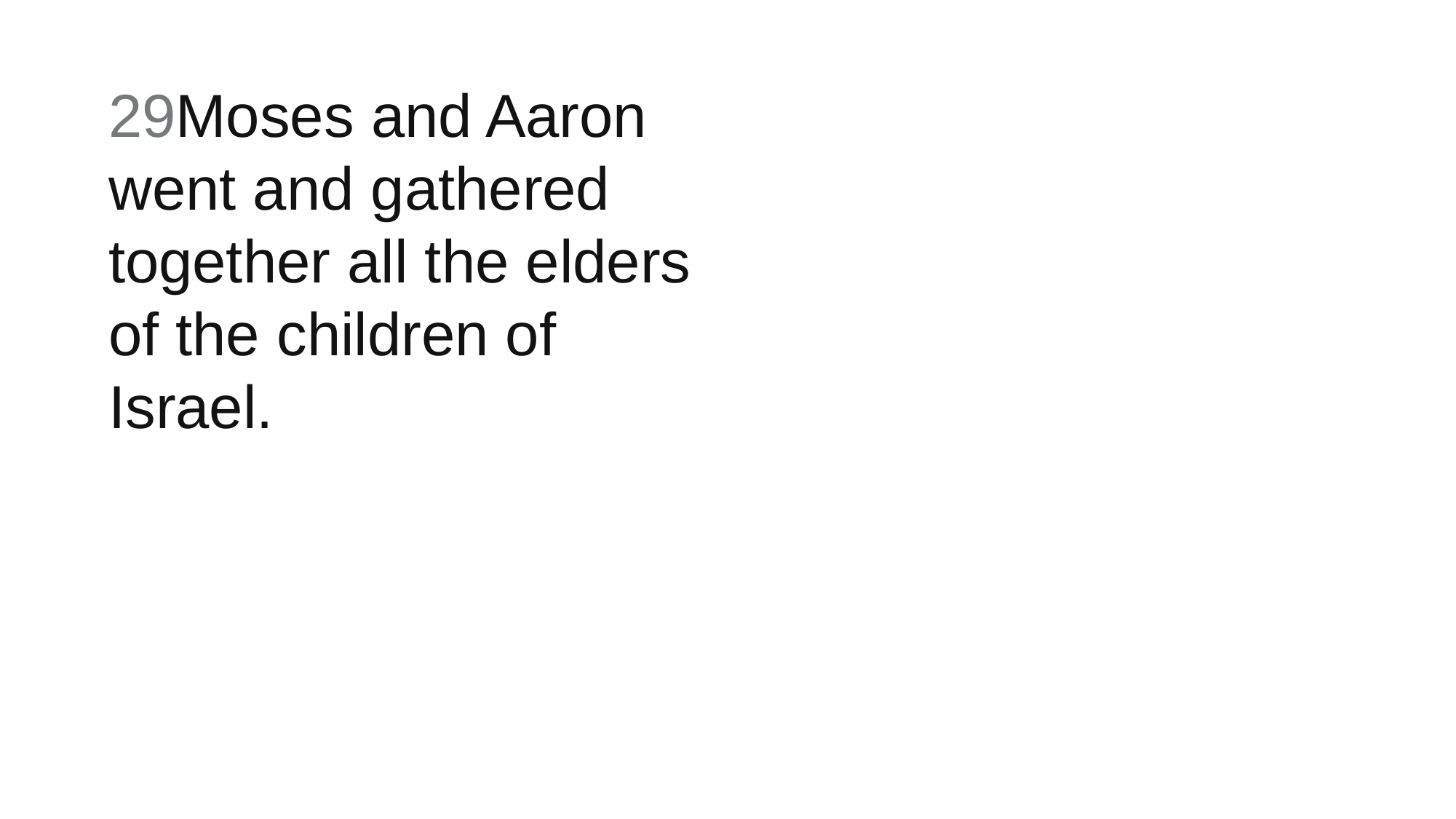

29Moses and Aaron went and gathered together all the elders of the children of Israel.